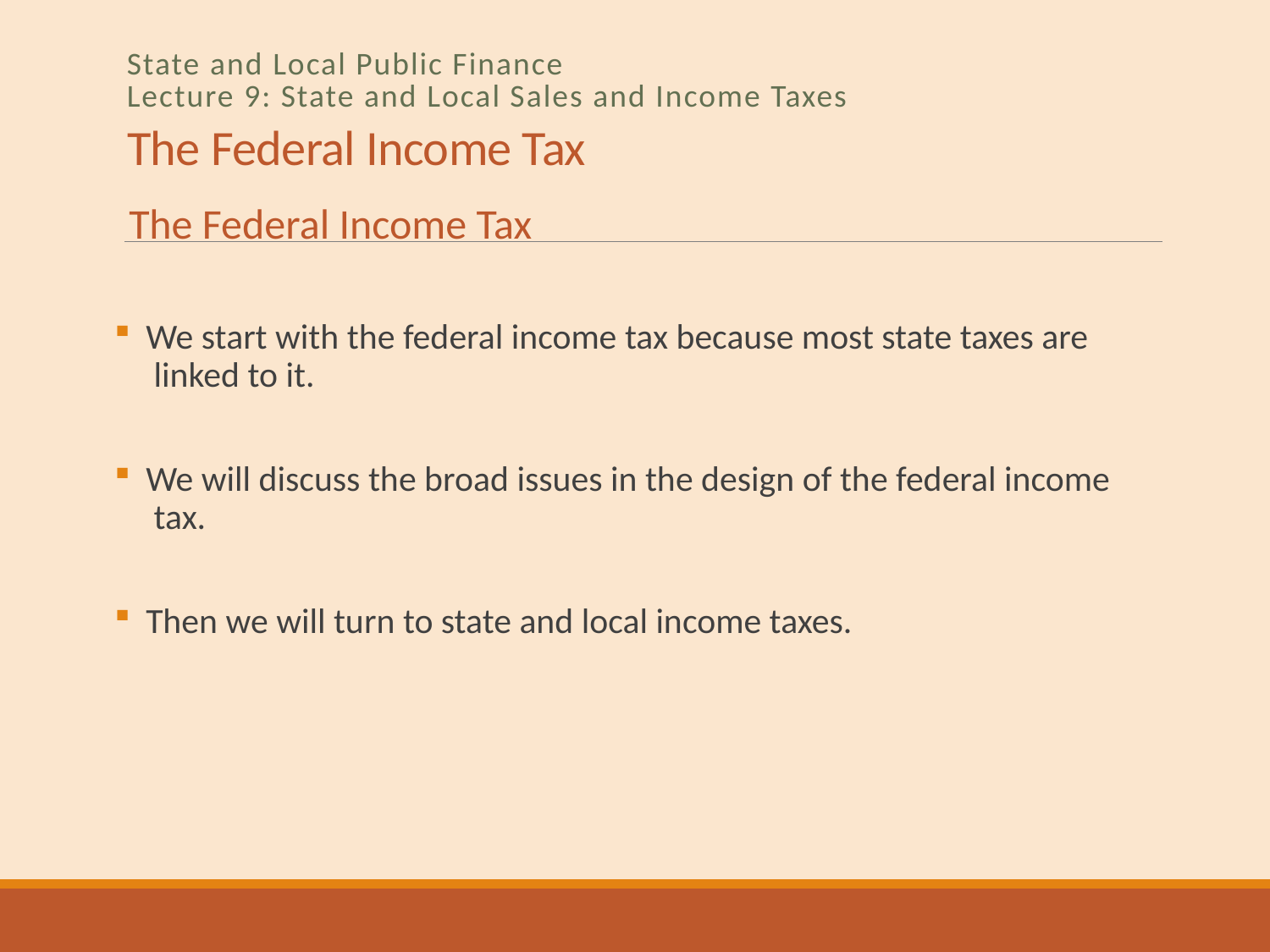

# The Federal Income Tax
State and Local Public Finance
Lecture 9: State and Local Sales and Income Taxes
The Federal Income Tax

We start with the federal income tax because most state taxes are
 linked to it.

We will discuss the broad issues in the design of the federal income
 tax.

Then we will turn to state and local income taxes.